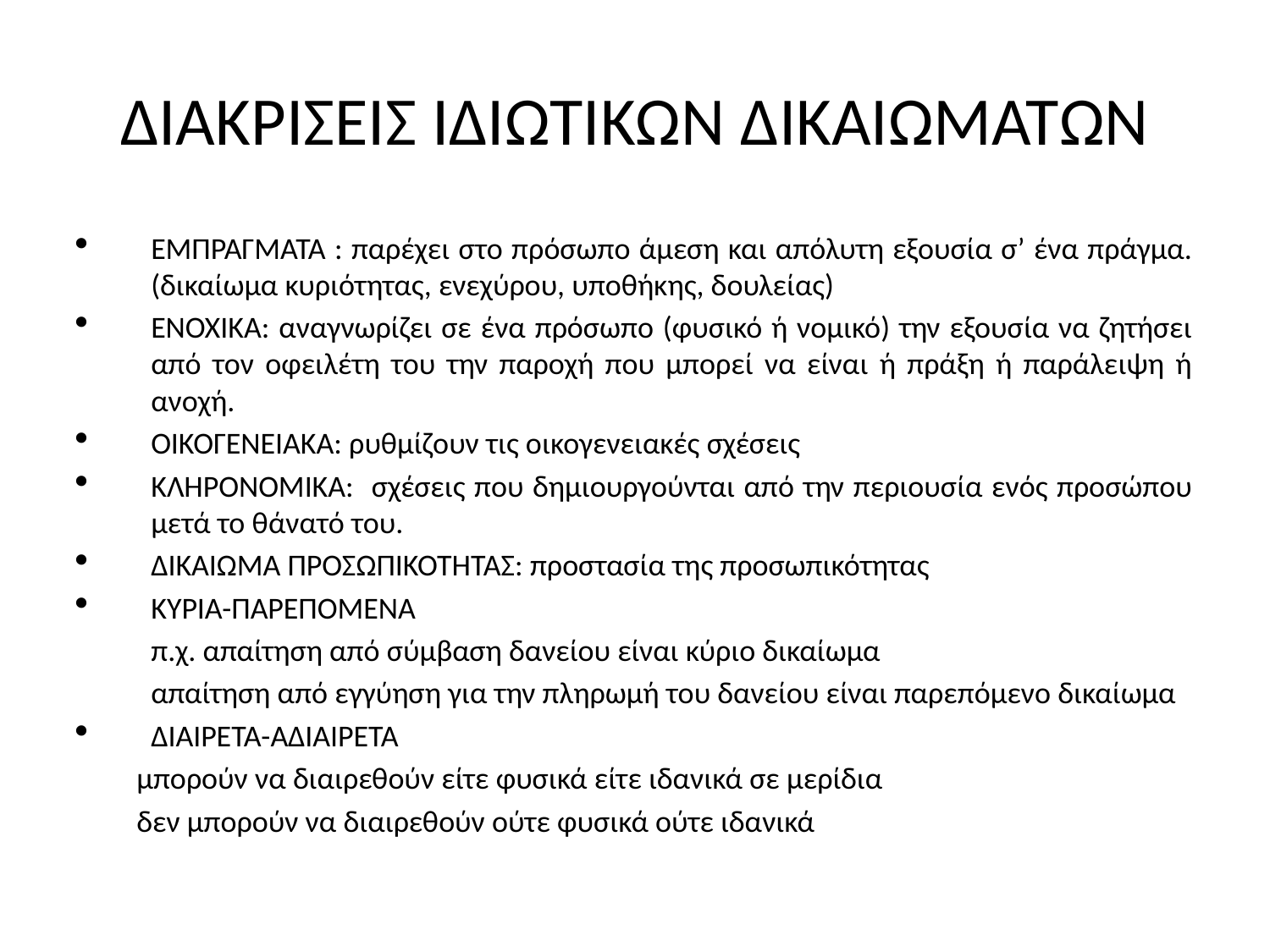

# ΔΙΑΚΡΙΣΕΙΣ ΙΔΙΩΤΙΚΩΝ ΔΙΚΑΙΩΜΑΤΩΝ
ΕΜΠΡΑΓΜΑΤΑ : παρέχει στο πρόσωπο άμεση και απόλυτη εξουσία σ’ ένα πράγμα. (δικαίωμα κυριότητας, ενεχύρου, υποθήκης, δουλείας)
ΕΝΟΧΙΚΑ: αναγνωρίζει σε ένα πρόσωπο (φυσικό ή νομικό) την εξουσία να ζητήσει από τον οφειλέτη του την παροχή που μπορεί να είναι ή πράξη ή παράλειψη ή ανοχή.
ΟΙΚΟΓΕΝΕΙΑΚΑ: ρυθμίζουν τις οικογενειακές σχέσεις
ΚΛΗΡΟΝΟΜΙΚΑ:  σχέσεις που δημιουργούνται από την περιουσία ενός προσώπου μετά το θάνατό του.
ΔΙΚΑΙΩΜΑ ΠΡΟΣΩΠΙΚΟΤΗΤΑΣ: προστασία της προσωπικότητας
ΚΥΡΙΑ-ΠΑΡΕΠΟΜΕΝΑ
	π.χ. απαίτηση από σύμβαση δανείου είναι κύριο δικαίωμα
	απαίτηση από εγγύηση για την πληρωμή του δανείου είναι παρεπόμενο δικαίωμα
ΔΙΑΙΡΕΤΑ-ΑΔΙΑΙΡΕΤΑ
      μπορούν να διαιρεθούν είτε φυσικά είτε ιδανικά σε μερίδια
      δεν μπορούν να διαιρεθούν ούτε φυσικά ούτε ιδανικά